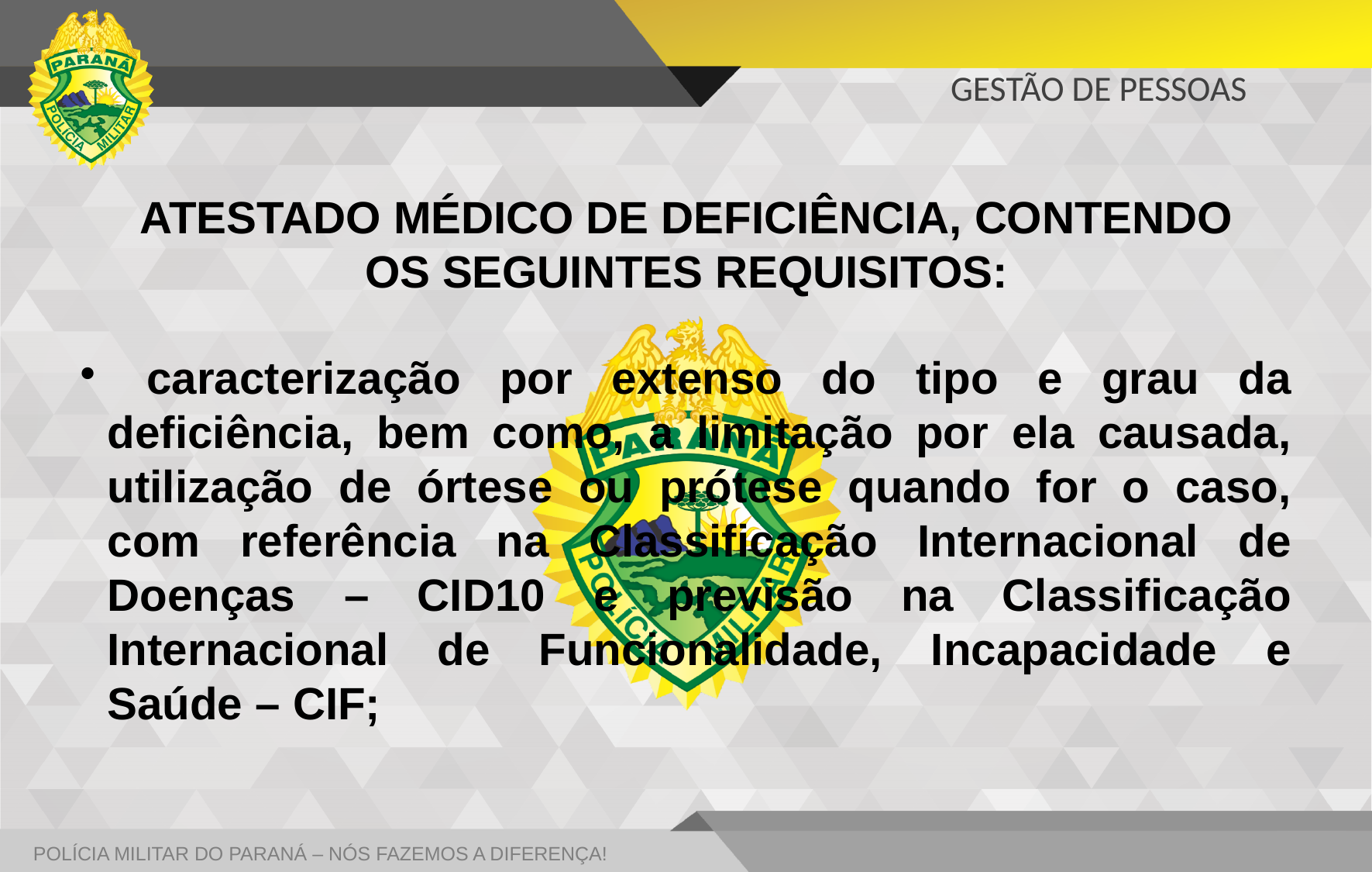

# GESTÃO DE PESSOAS
ATESTADO MÉDICO DE DEFICIÊNCIA, CONTENDO OS SEGUINTES REQUISITOS:
 caracterização por extenso do tipo e grau da deficiência, bem como, a limitação por ela causada, utilização de órtese ou prótese quando for o caso, com referência na Classificação Internacional de Doenças – CID10 e previsão na Classificação Internacional de Funcionalidade, Incapacidade e Saúde – CIF;